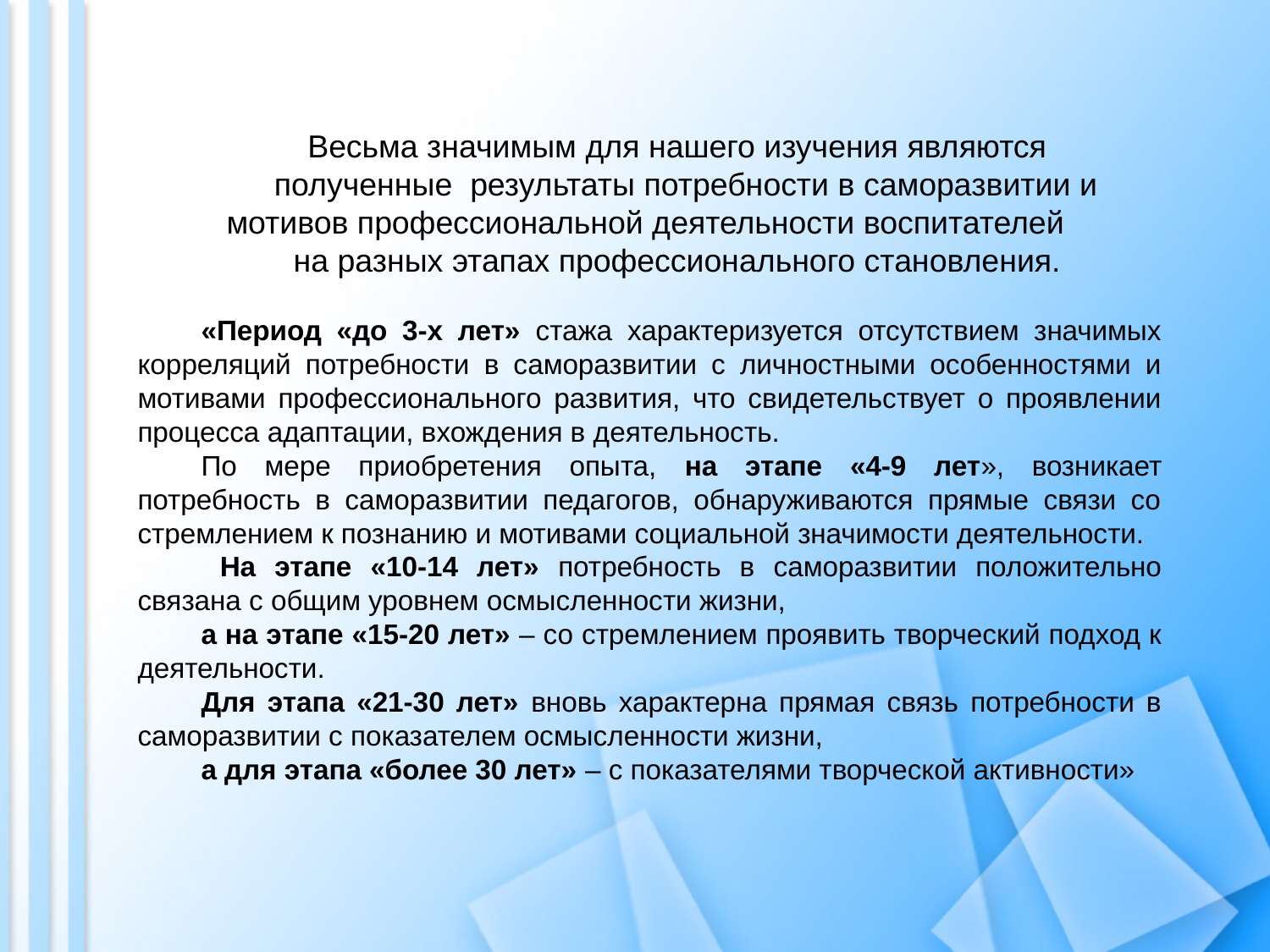

Весьма значимым для нашего изучения являются
 полученные  результаты потребности в саморазвитии и мотивов профессиональной деятельности воспитателей
на разных этапах профессионального становления.

«Период «до 3-х лет» стажа характеризуется отсутствием значимых корреляций потребности в саморазвитии с личностными особенностями и мотивами профессионального развития, что свидетельствует о проявлении процесса адаптации, вхождения в деятельность.
По мере приобретения опыта, на этапе «4-9 лет», возникает потребность в саморазвитии педагогов, обнаруживаются прямые связи со стремлением к познанию и мотивами социальной значимости деятельности.
 На этапе «10-14 лет» потребность в саморазвитии положительно связана с общим уровнем осмысленности жизни,
а на этапе «15-20 лет» – со стремлением проявить творческий подход к деятельности.
Для этапа «21-30 лет» вновь характерна прямая связь потребности в саморазвитии с показателем осмысленности жизни,
а для этапа «более 30 лет» – с показателями творческой активности»